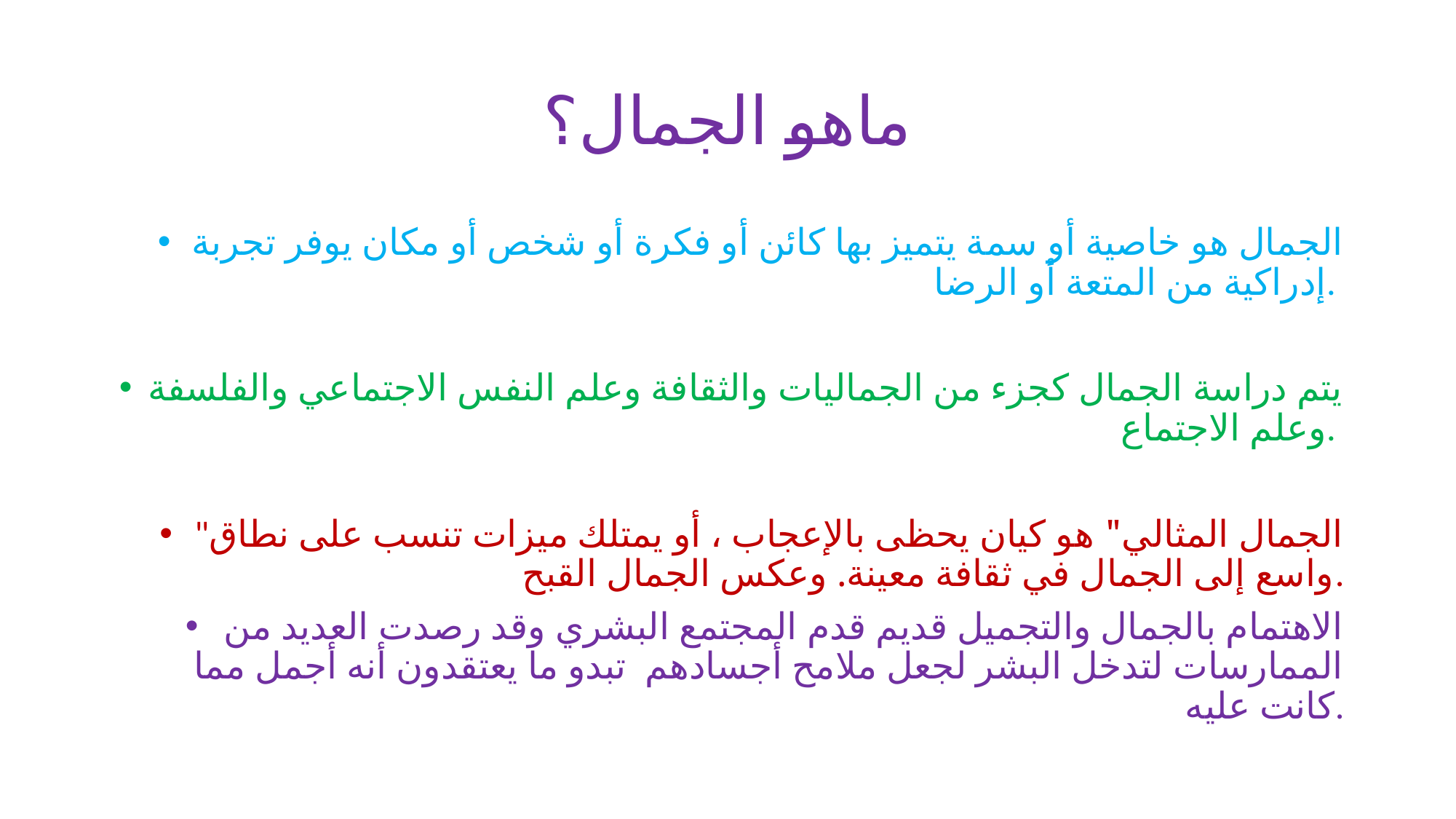

# ماهو الجمال؟
الجمال هو خاصية أو سمة يتميز بها كائن أو فكرة أو شخص أو مكان يوفر تجربة إدراكية من المتعة أو الرضا.

يتم دراسة الجمال كجزء من الجماليات والثقافة وعلم النفس الاجتماعي والفلسفة وعلم الاجتماع.

"الجمال المثالي" هو كيان يحظى بالإعجاب ، أو يمتلك ميزات تنسب على نطاق واسع إلى الجمال في ثقافة معينة. وعكس الجمال القبح.
الاهتمام بالجمال والتجميل قديم قدم المجتمع البشري وقد رصدت العديد من الممارسات لتدخل البشر لجعل ملامح أجسادهم  تبدو ما يعتقدون أنه أجمل مما كانت عليه.